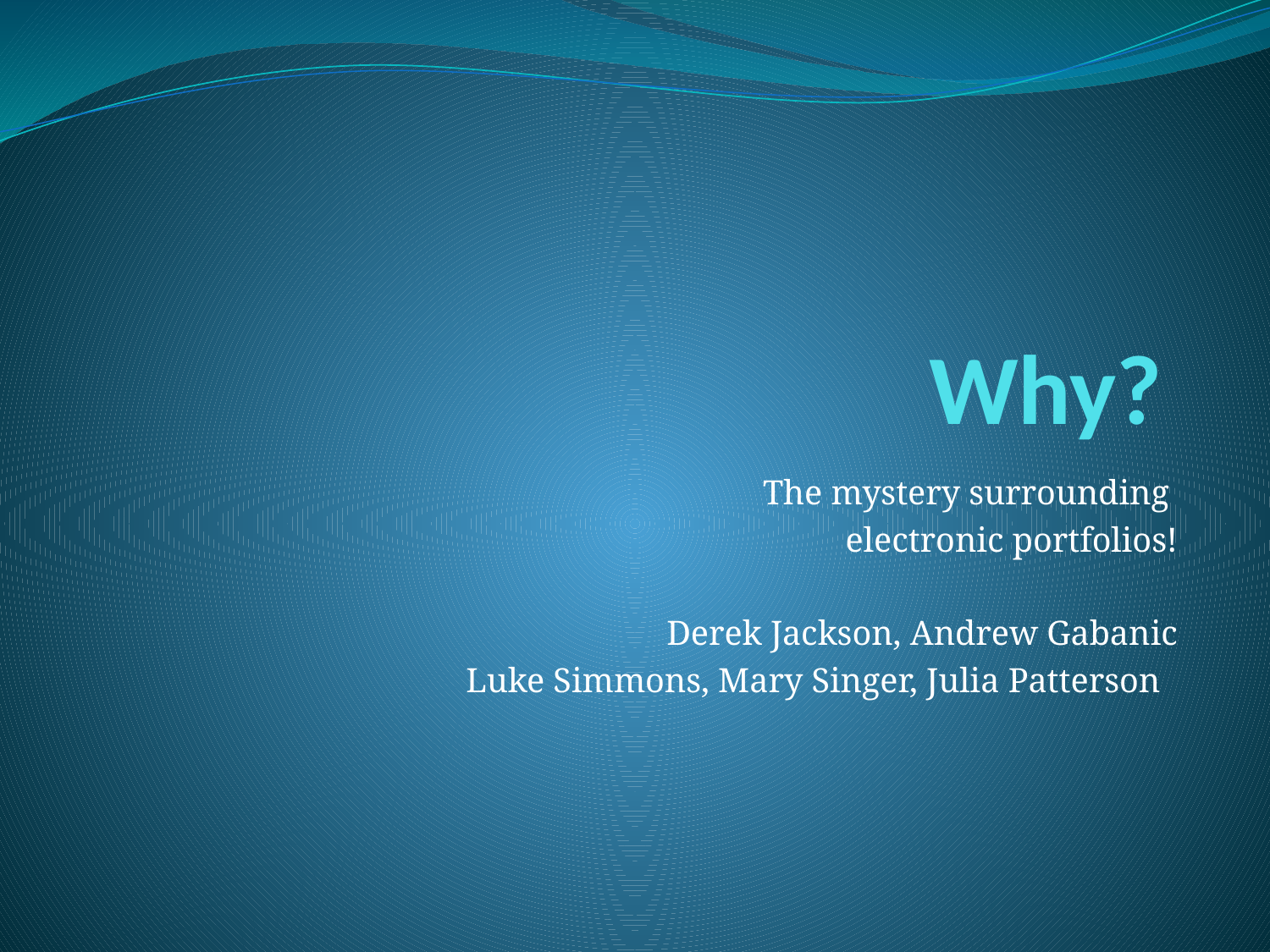

# Why?
The mystery surrounding
electronic portfolios!

Derek Jackson, Andrew Gabanic
Luke Simmons, Mary Singer, Julia Patterson